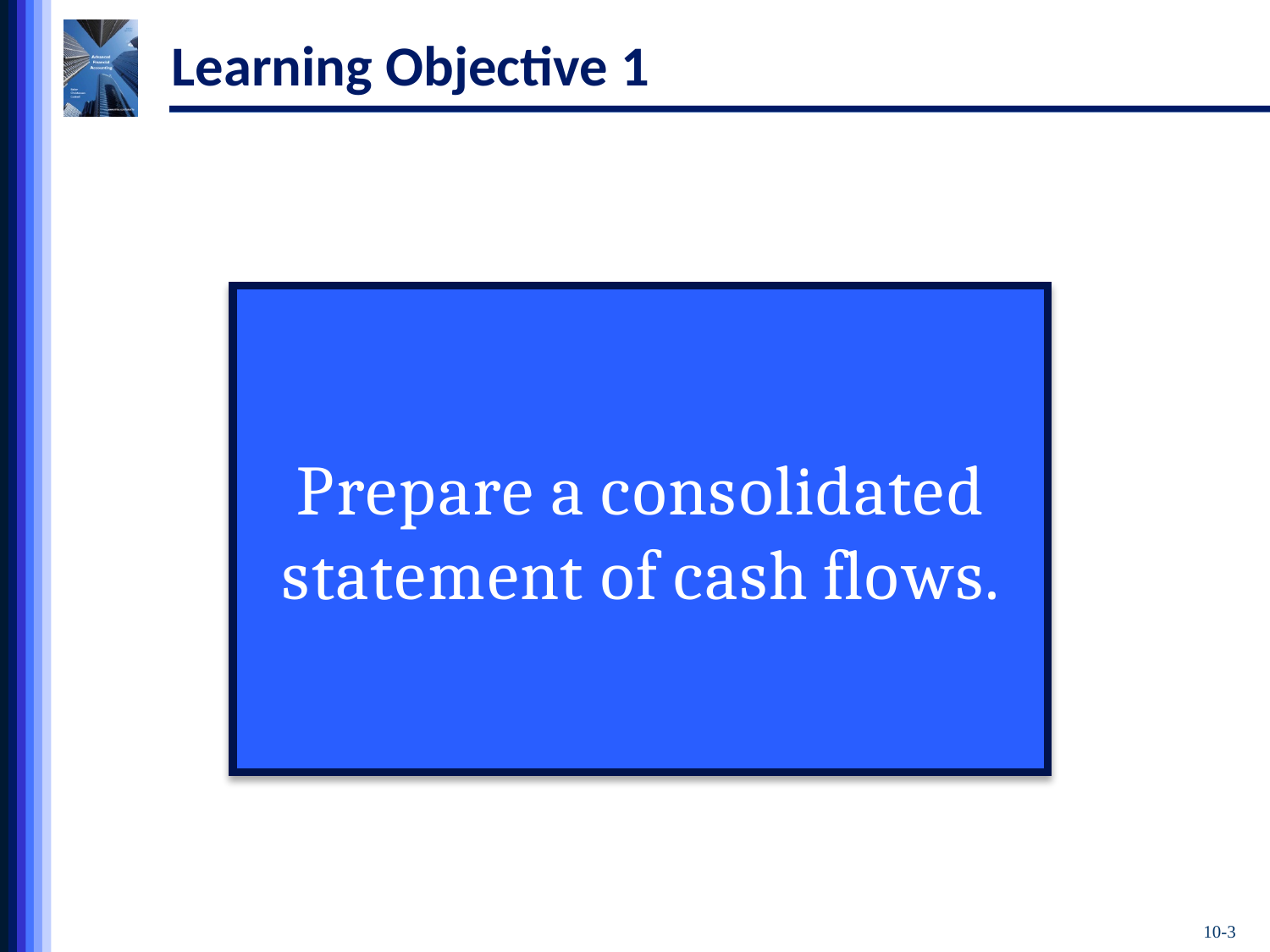

# Learning Objective 1
Prepare a consolidated statement of cash flows.
10-3